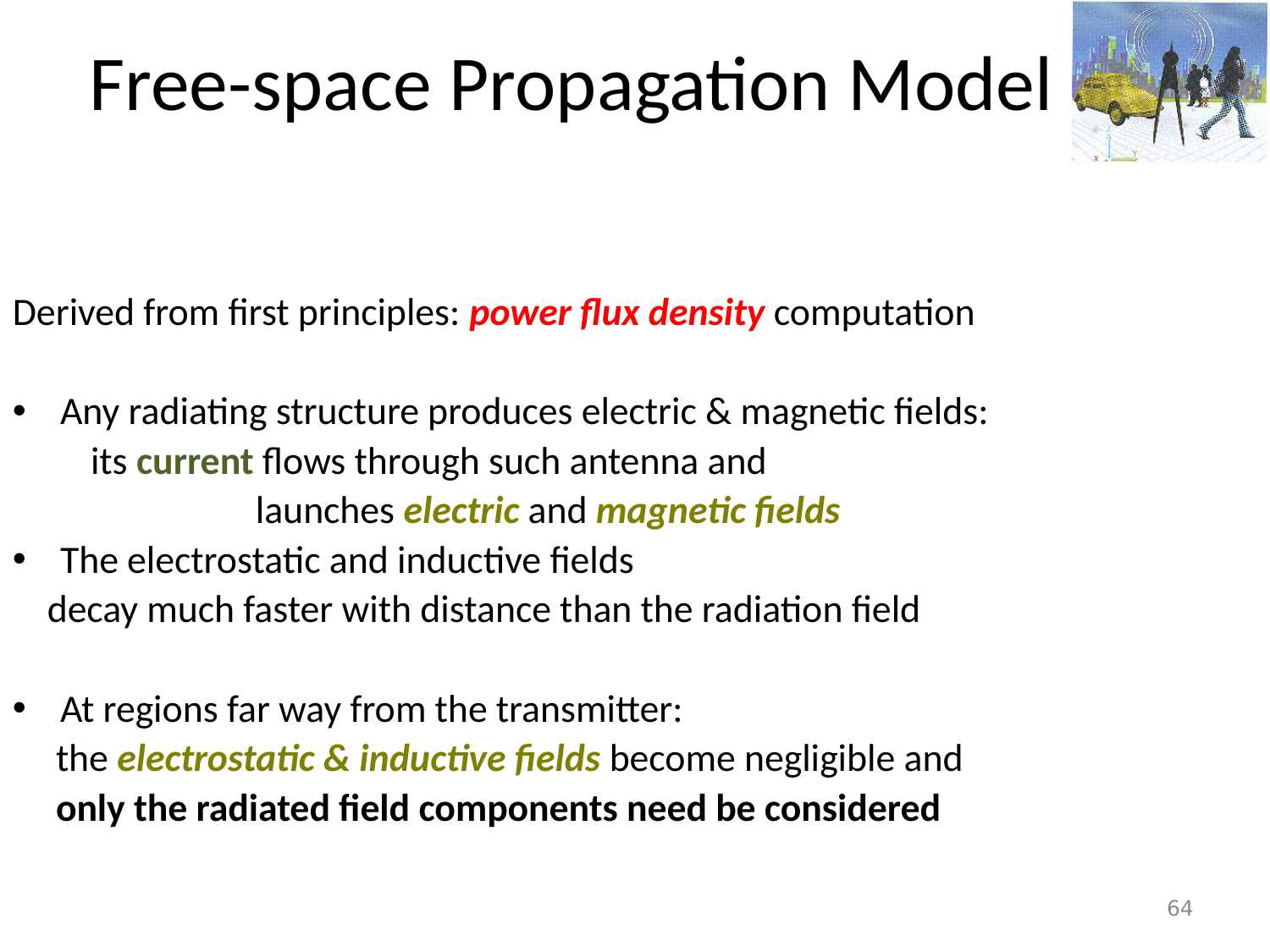

Free-space Propagation Model
Derived from first principles: power flux density computation

Any radiating structure produces electric & magnetic fields:
         its current flows through such antenna and
                            launches electric and magnetic fields
The electrostatic and inductive fields
    decay much faster with distance than the radiation field

At regions far way from the transmitter:
     the electrostatic & inductive fields become negligible and
     only the radiated field components need be considered

64